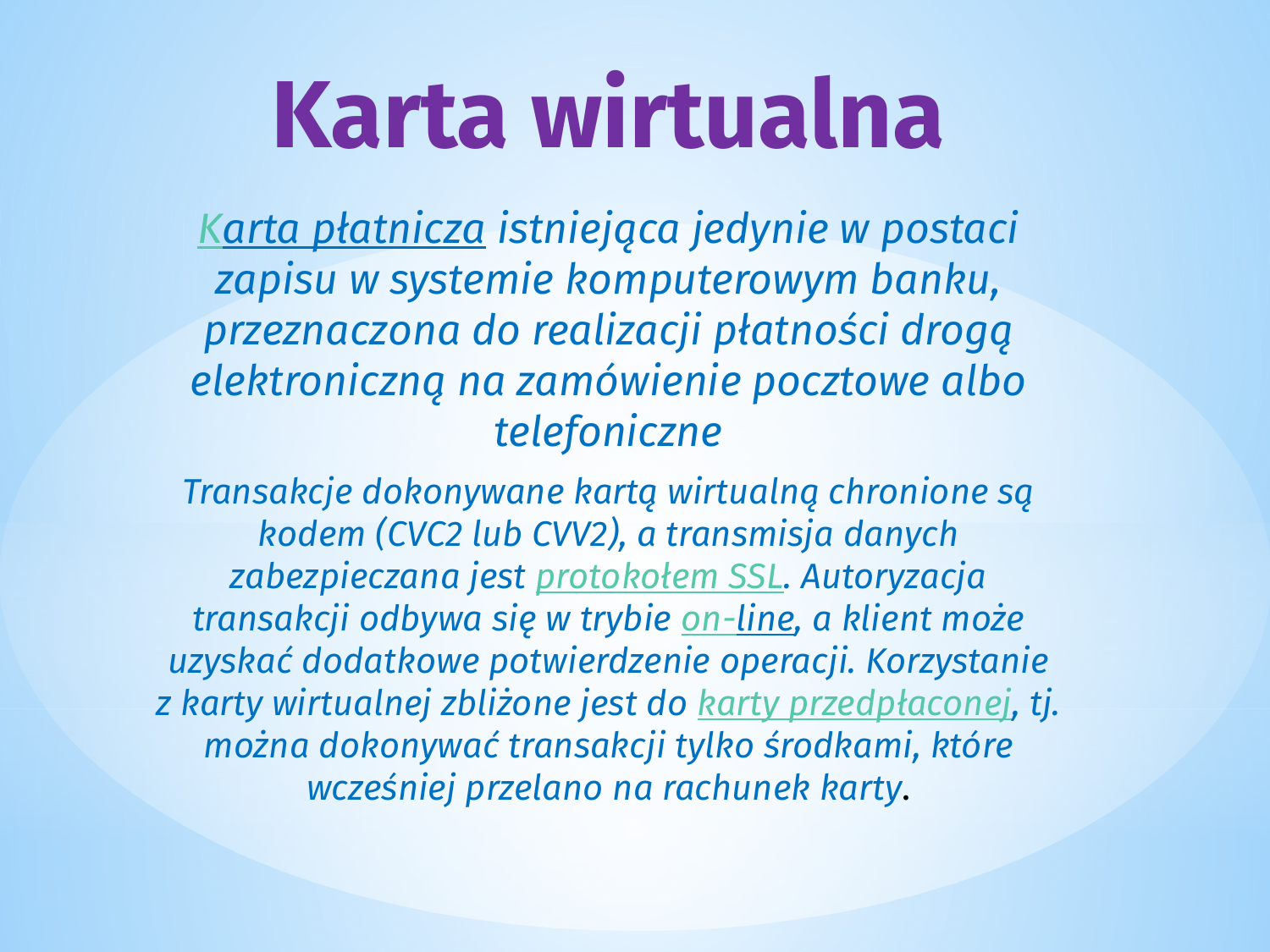

Karta wirtualna
Karta płatnicza istniejąca jedynie w postaci zapisu w systemie komputerowym banku, przeznaczona do realizacji płatności drogą elektroniczną na zamówienie pocztowe albo telefoniczne
Transakcje dokonywane kartą wirtualną chronione są kodem (CVC2 lub CVV2), a transmisja danych zabezpieczana jest protokołem SSL. Autoryzacja transakcji odbywa się w trybie on-line, a klient może uzyskać dodatkowe potwierdzenie operacji. Korzystanie z karty wirtualnej zbliżone jest do karty przedpłaconej, tj. można dokonywać transakcji tylko środkami, które wcześniej przelano na rachunek karty.